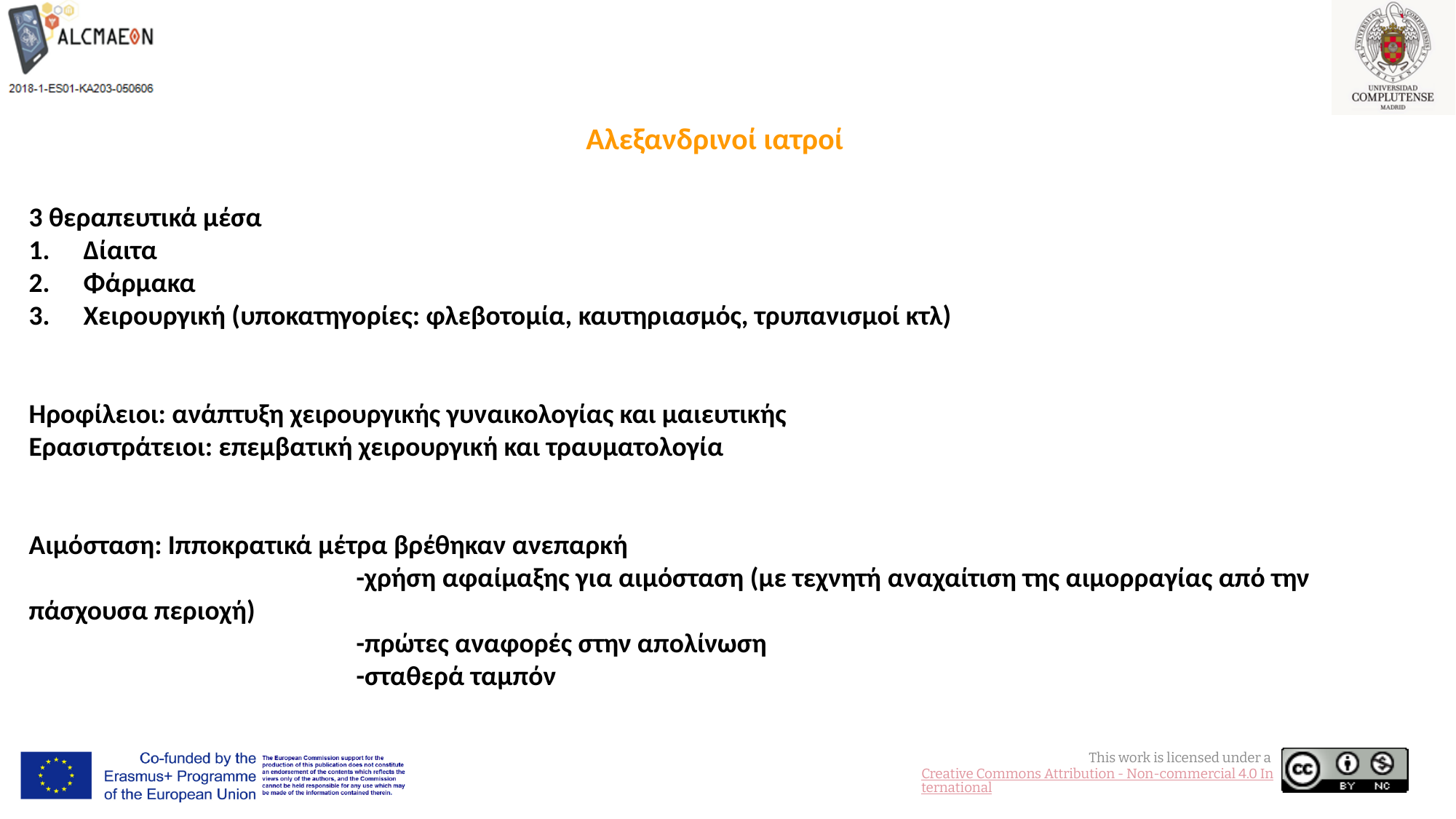

Αλεξανδρινοί ιατροί

3 θεραπευτικά μέσα
Δίαιτα
Φάρμακα
Χειρουργική (υποκατηγορίες: φλεβοτομία, καυτηριασμός, τρυπανισμοί κτλ)

Ηροφίλειοι: ανάπτυξη χειρουργικής γυναικολογίας και μαιευτικής
Ερασιστράτειοι: επεμβατική χειρουργική και τραυματολογία

Αιμόσταση: Ιπποκρατικά μέτρα βρέθηκαν ανεπαρκή
			-χρήση αφαίμαξης για αιμόσταση (με τεχνητή αναχαίτιση της αιμορραγίας από την πάσχουσα περιοχή)
			-πρώτες αναφορές στην απολίνωση
			-σταθερά ταμπόν